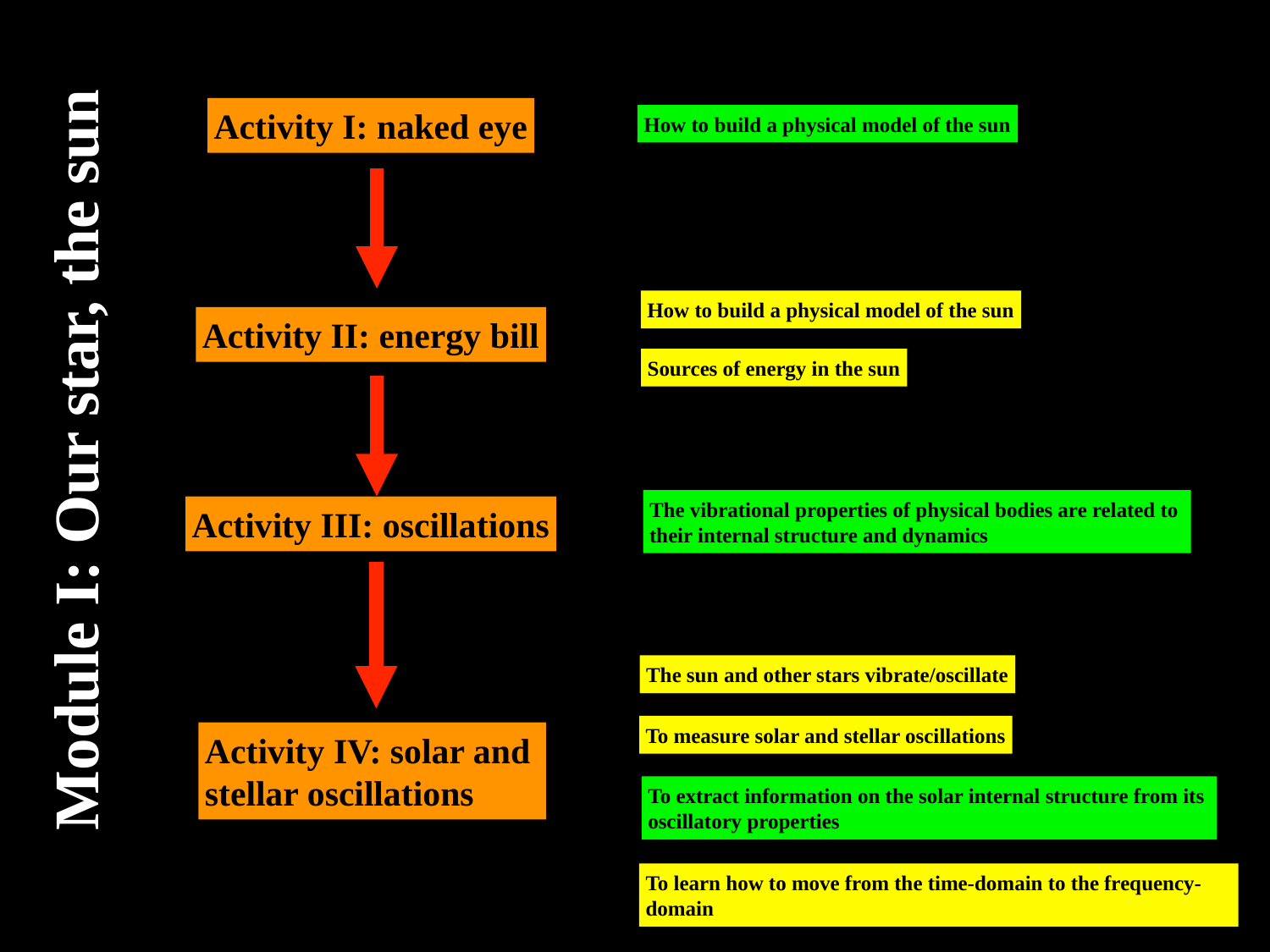

Activity I: naked eye
How to build a physical model of the sun

How to build a physical model of the sun
Activity II: energy bill
Sources of energy in the sun

Module I: Our star, the sun
The vibrational properties of physical bodies are related to
their internal structure and dynamics
Activity III: oscillations

The sun and other stars vibrate/oscillate
To measure solar and stellar oscillations
Activity IV: solar and
stellar oscillations
To extract information on the solar internal structure from its
oscillatory properties
To learn how to move from the time-domain to the frequency-domain